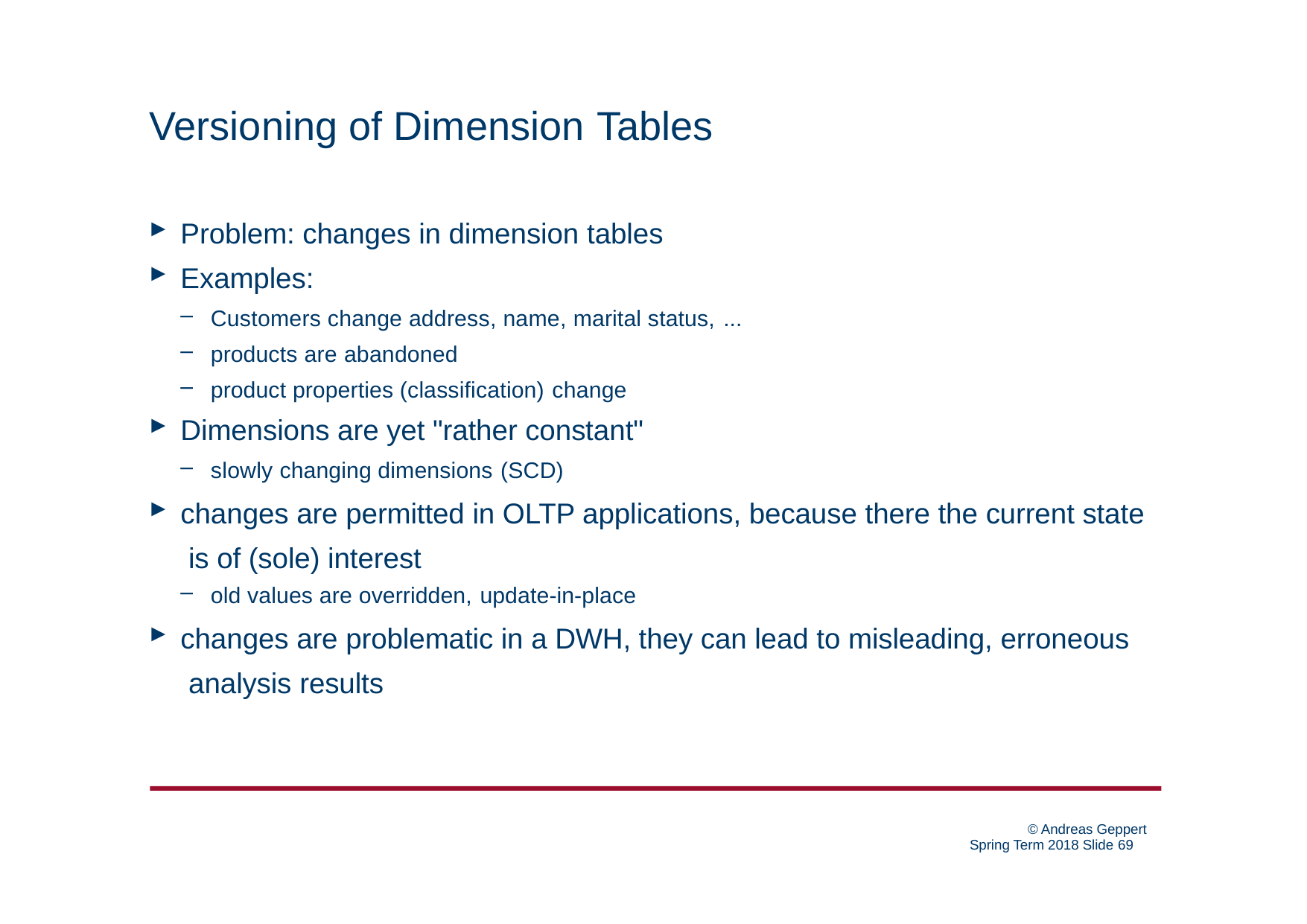

# Versioning of Dimension Tables
Problem: changes in dimension tables
Examples:
Customers change address, name, marital status, ...
products are abandoned
product properties (classification) change
Dimensions are yet "rather constant"
slowly changing dimensions (SCD)
changes are permitted in OLTP applications, because there the current state  is of (sole) interest
old values are overridden, update-in-place
changes are problematic in a DWH, they can lead to misleading, erroneous  analysis results
© Andreas Geppert  Spring Term 2018 Slide 69